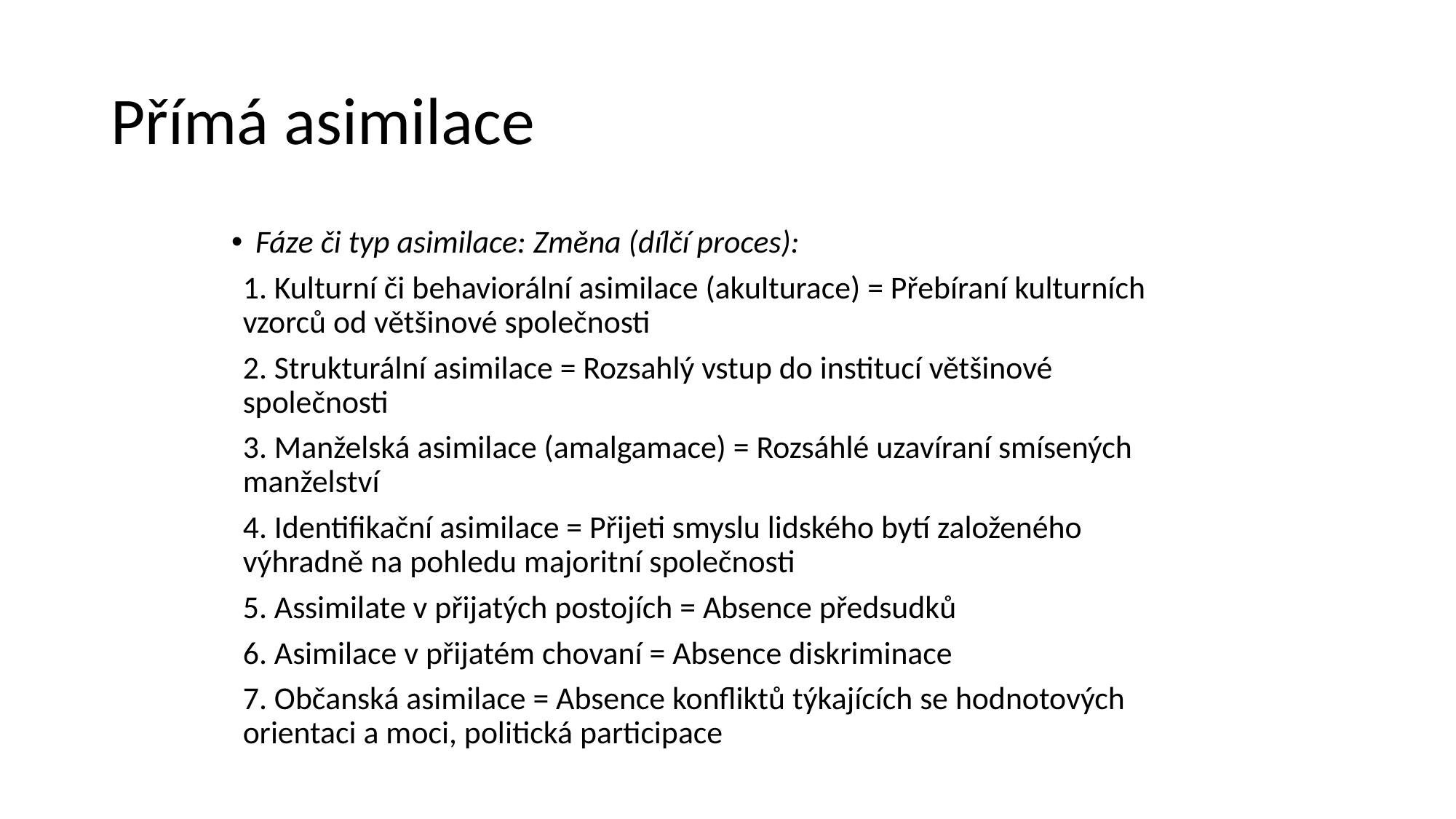

# Přímá asimilace
Fáze či typ asimilace: Změna (dílčí proces):
1. Kulturní či behaviorální asimilace (akulturace) = Přebíraní kulturních vzorců od většinové společnosti
2. Strukturální asimilace = Rozsahlý vstup do institucí většinové společnosti
3. Manželská asimilace (amalgamace) = Rozsáhlé uzavíraní smísených manželství
4. Identifikační asimilace = Přijeti smyslu lidského bytí založeného výhradně na pohledu majoritní společnosti
5. Assimilate v přijatých postojích = Absence předsudků
6. Asimilace v přijatém chovaní = Absence diskriminace
7. Občanská asimilace = Absence konfliktů týkajících se hodnotových orientaci a moci, politická participace